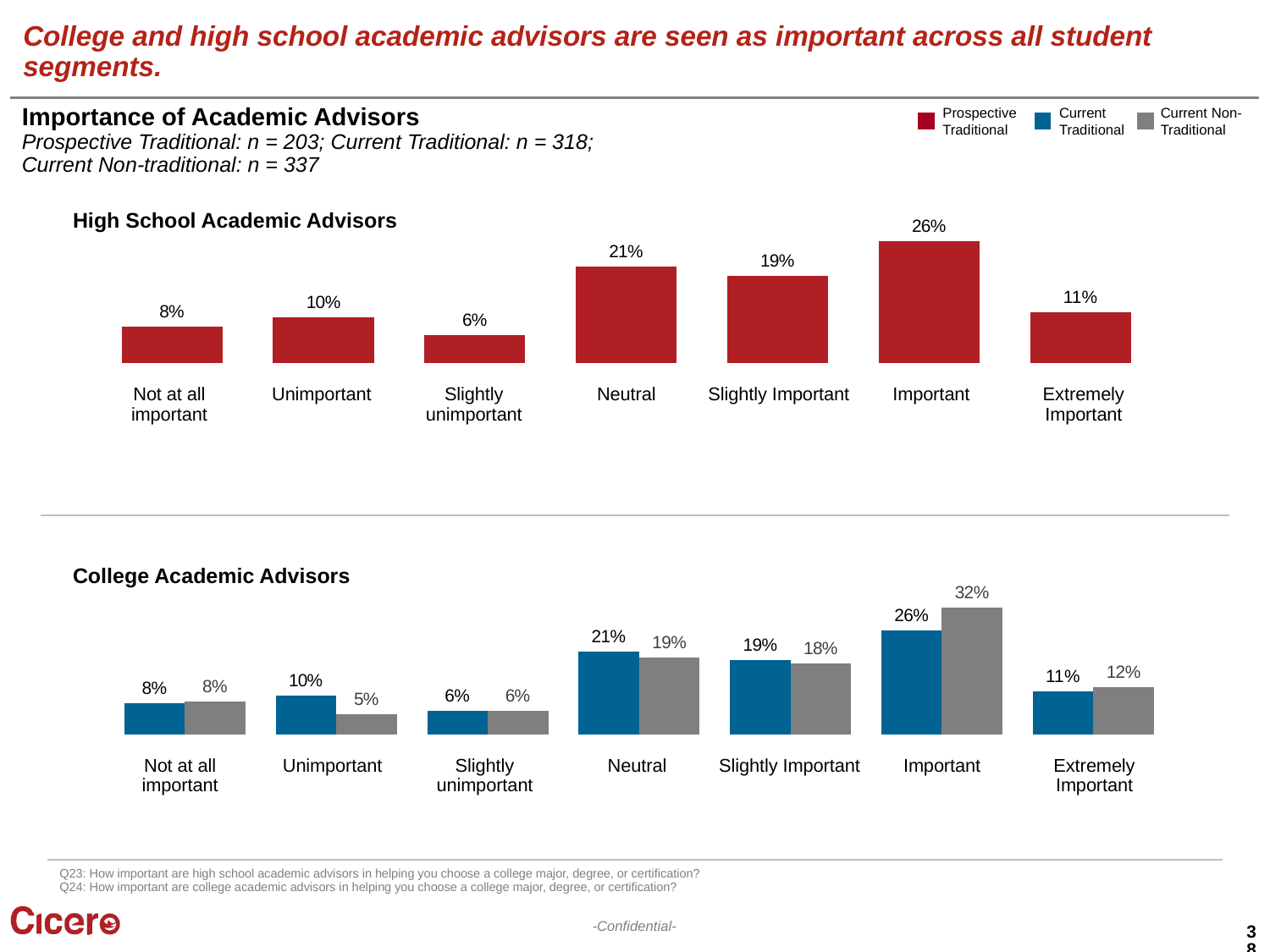

# College and high school academic advisors are seen as important across all student segments.
Importance of Academic Advisors
Prospective Traditional: n = 203; Current Traditional: n = 318; Current Non-traditional: n = 337

Prospective Traditional

Current Traditional

Current Non-Traditional
High School Academic Advisors

### Chart

| Category | Prospective |
|---|---|
| Not at all important | 0.07881773399014778 |
| Unimportant | 0.09852216748768473 |
| Slightly unimportant | 0.059113300492610835 |
| Neutral | 0.20689655172413793 |
| Slightly important | 0.18719211822660098 |
| Important | 0.26108374384236455 |
| Extremely important | 0.10837438423645321 |
Not at all important
Unimportant
Slightly unimportant
Neutral
Slightly Important
Important
Extremely Important
College Academic Advisors

### Chart

| Category | Traditional | Non-traditional |
|---|---|---|
| Not at all important | 0.07881773399014778 | 0.0830860534124629 |
| Unimportant | 0.09852216748768473 | 0.050445103857566766 |
| Slightly unimportant | 0.059113300492610835 | 0.05934718100890208 |
| Neutral | 0.20689655172413793 | 0.19287833827893175 |
| Slightly important | 0.18719211822660098 | 0.17804154302670624 |
| Important | 0.26108374384236455 | 0.31750741839762614 |
| Extremely important | 0.10837438423645321 | 0.11869436201780416 |
Not at all important
Unimportant
Slightly unimportant
Neutral
Slightly Important
Important
Extremely Important
Q23: How important are high school academic advisors in helping you choose a college major, degree, or certification?
Q24: How important are college academic advisors in helping you choose a college major, degree, or certification?
38